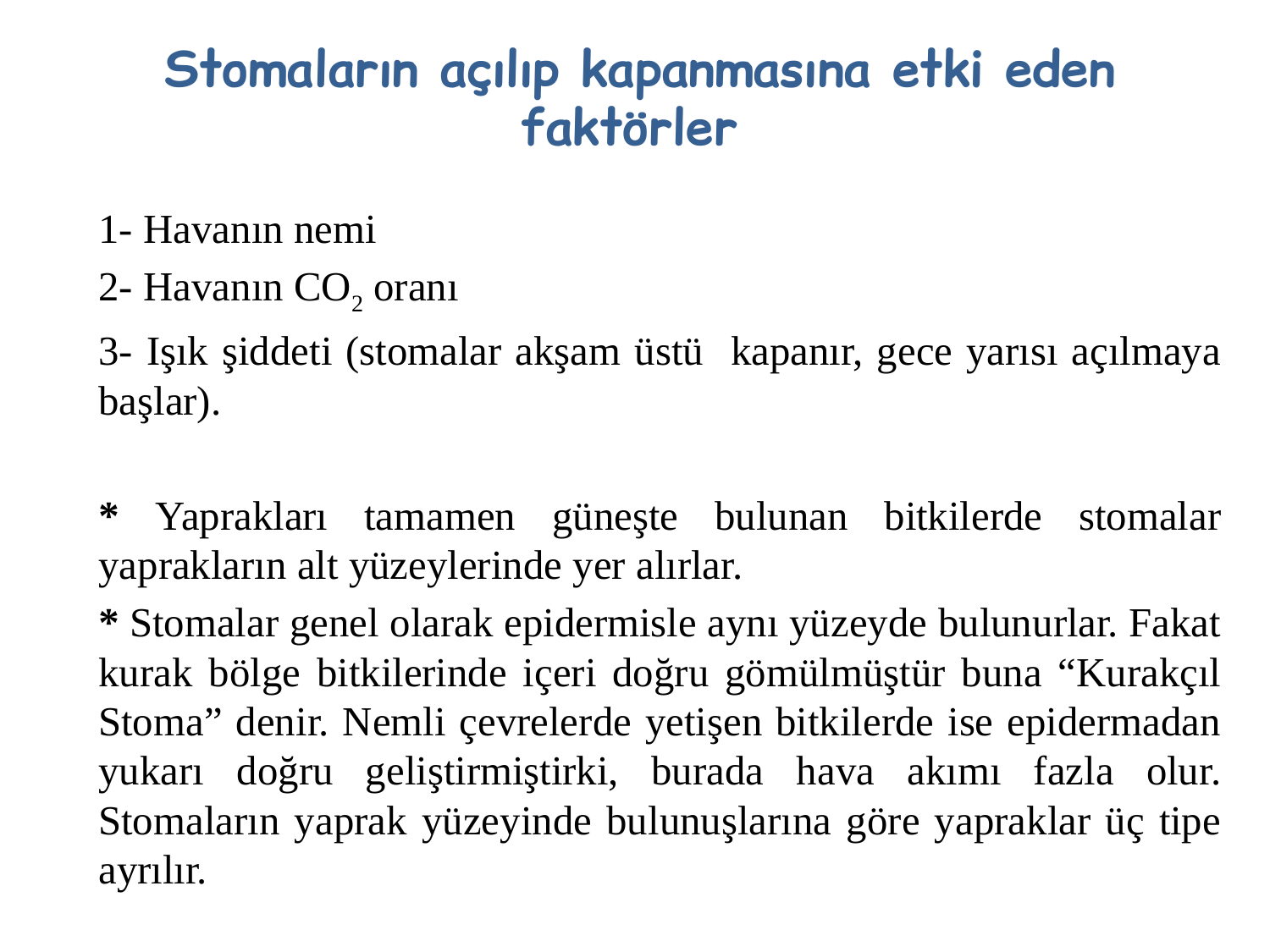

# Stomaların açılıp kapanmasına etki eden faktörler
	1- Havanın nemi
	2- Havanın CO2 oranı
	3- Işık şiddeti (stomalar akşam üstü  kapanır, gece yarısı açılmaya başlar).

	* Yaprakları tamamen güneşte bulunan bitkilerde stomalar yaprakların alt yüzeylerinde yer alırlar.
	* Stomalar genel olarak epidermisle aynı yüzeyde bulunurlar. Fakat kurak bölge bitkilerinde içeri doğru gömülmüştür buna “Kurakçıl Stoma” denir. Nemli çevrelerde yetişen bitkilerde ise epidermadan yukarı doğru geliştirmiştirki, burada hava akımı fazla olur. Stomaların yaprak yüzeyinde bulunuşlarına göre yapraklar üç tipe ayrılır.